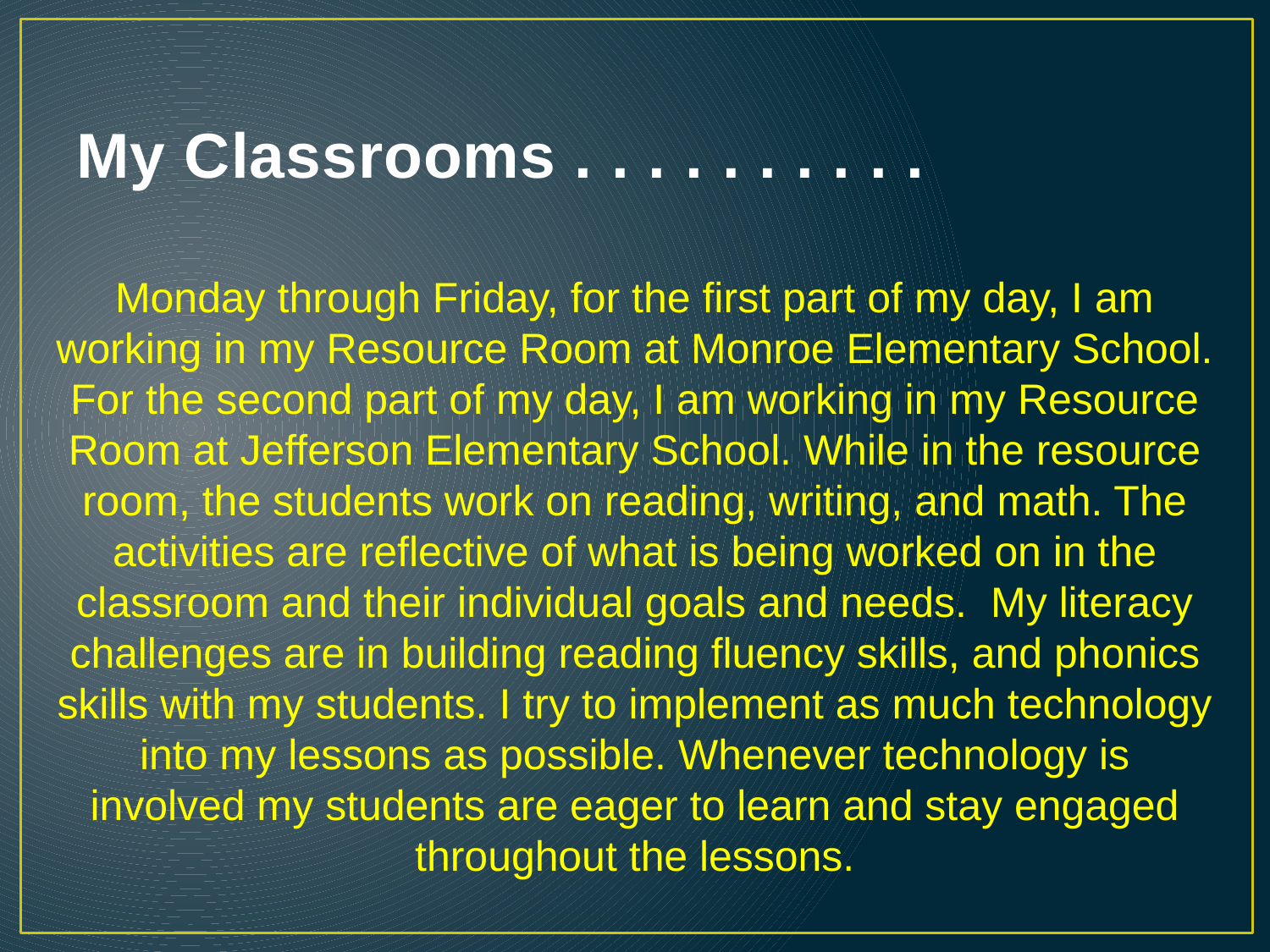

# My Classrooms . . . . . . . . . .
Monday through Friday, for the first part of my day, I am working in my Resource Room at Monroe Elementary School. For the second part of my day, I am working in my Resource Room at Jefferson Elementary School. While in the resource room, the students work on reading, writing, and math. The activities are reflective of what is being worked on in the classroom and their individual goals and needs.  My literacy challenges are in building reading fluency skills, and phonics skills with my students. I try to implement as much technology into my lessons as possible. Whenever technology is involved my students are eager to learn and stay engaged throughout the lessons.